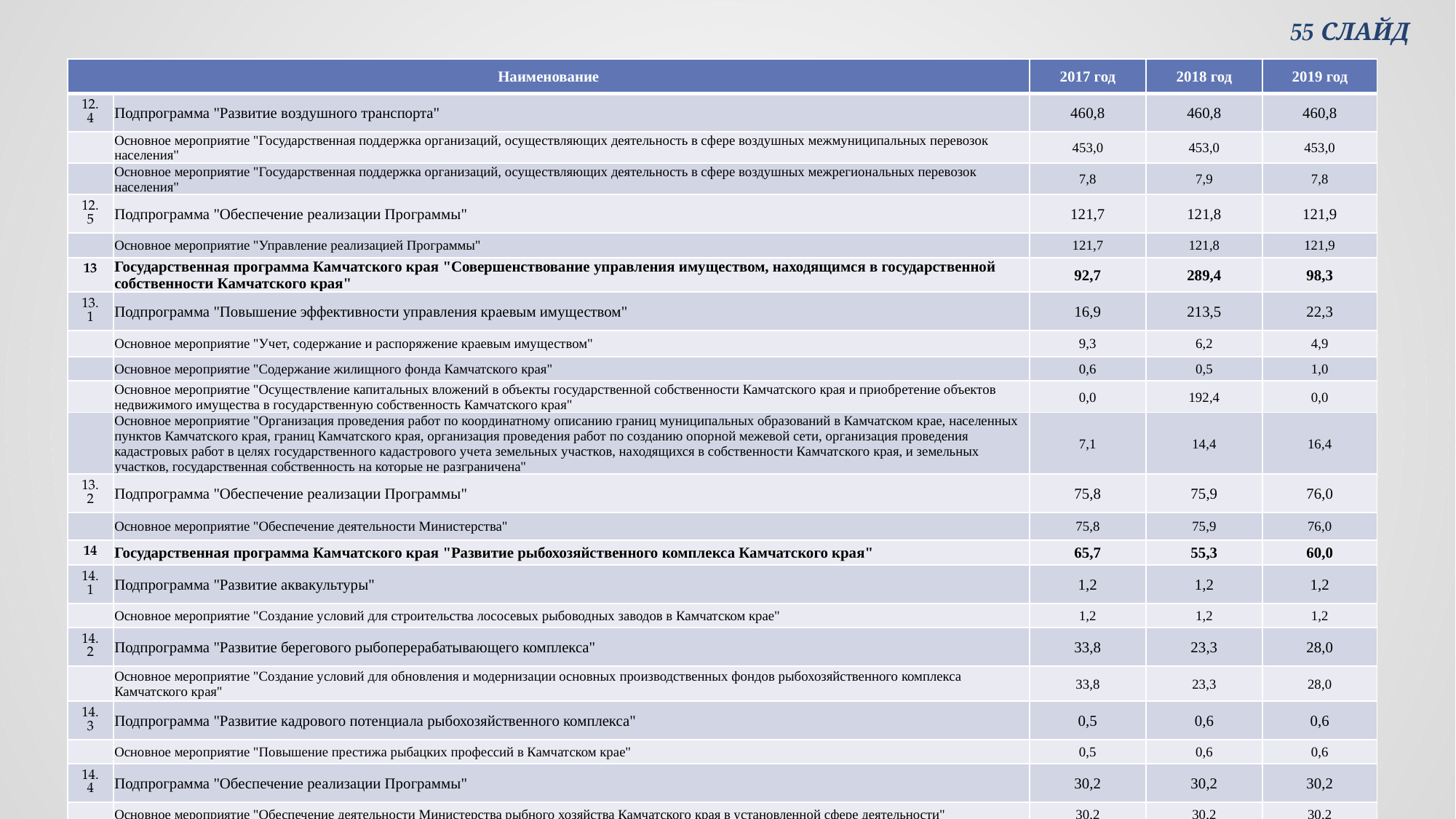

55 СЛАЙД
| Наименование |  | 2017 год | 2018 год | 2019 год |
| --- | --- | --- | --- | --- |
| 12.4 | Подпрограмма "Развитие воздушного транспорта" | 460,8 | 460,8 | 460,8 |
|  | Основное мероприятие "Государственная поддержка организаций, осуществляющих деятельность в сфере воздушных межмуниципальных перевозок населения" | 453,0 | 453,0 | 453,0 |
|  | Основное мероприятие "Государственная поддержка организаций, осуществляющих деятельность в сфере воздушных межрегиональных перевозок населения" | 7,8 | 7,9 | 7,8 |
| 12.5 | Подпрограмма "Обеспечение реализации Программы" | 121,7 | 121,8 | 121,9 |
|  | Основное мероприятие "Управление реализацией Программы" | 121,7 | 121,8 | 121,9 |
| 13 | Государственная программа Камчатского края "Совершенствование управления имуществом, находящимся в государственной собственности Камчатского края" | 92,7 | 289,4 | 98,3 |
| 13.1 | Подпрограмма "Повышение эффективности управления краевым имуществом" | 16,9 | 213,5 | 22,3 |
|  | Основное мероприятие "Учет, содержание и распоряжение краевым имуществом" | 9,3 | 6,2 | 4,9 |
|  | Основное мероприятие "Содержание жилищного фонда Камчатского края" | 0,6 | 0,5 | 1,0 |
|  | Основное мероприятие "Осуществление капитальных вложений в объекты государственной собственности Камчатского края и приобретение объектов недвижимого имущества в государственную собственность Камчатского края" | 0,0 | 192,4 | 0,0 |
|  | Основное мероприятие "Организация проведения работ по координатному описанию границ муниципальных образований в Камчатском крае, населенных пунктов Камчатского края, границ Камчатского края, организация проведения работ по созданию опорной межевой сети, организация проведения кадастровых работ в целях государственного кадастрового учета земельных участков, находящихся в собственности Камчатского края, и земельных участков, государственная собственность на которые не разграничена" | 7,1 | 14,4 | 16,4 |
| 13.2 | Подпрограмма "Обеспечение реализации Программы" | 75,8 | 75,9 | 76,0 |
|  | Основное мероприятие "Обеспечение деятельности Министерства" | 75,8 | 75,9 | 76,0 |
| 14 | Государственная программа Камчатского края "Развитие рыбохозяйственного комплекса Камчатского края" | 65,7 | 55,3 | 60,0 |
| 14.1 | Подпрограмма "Развитие аквакультуры" | 1,2 | 1,2 | 1,2 |
|  | Основное мероприятие "Создание условий для строительства лососевых рыбоводных заводов в Камчатском крае" | 1,2 | 1,2 | 1,2 |
| 14.2 | Подпрограмма "Развитие берегового рыбоперерабатывающего комплекса" | 33,8 | 23,3 | 28,0 |
|  | Основное мероприятие "Создание условий для обновления и модернизации основных производственных фондов рыбохозяйственного комплекса Камчатского края" | 33,8 | 23,3 | 28,0 |
| 14.3 | Подпрограмма "Развитие кадрового потенциала рыбохозяйственного комплекса" | 0,5 | 0,6 | 0,6 |
|  | Основное мероприятие "Повышение престижа рыбацких профессий в Камчатском крае" | 0,5 | 0,6 | 0,6 |
| 14.4 | Подпрограмма "Обеспечение реализации Программы" | 30,2 | 30,2 | 30,2 |
|  | Основное мероприятие "Обеспечение деятельности Министерства рыбного хозяйства Камчатского края в установленной сфере деятельности" | 30,2 | 30,2 | 30,2 |